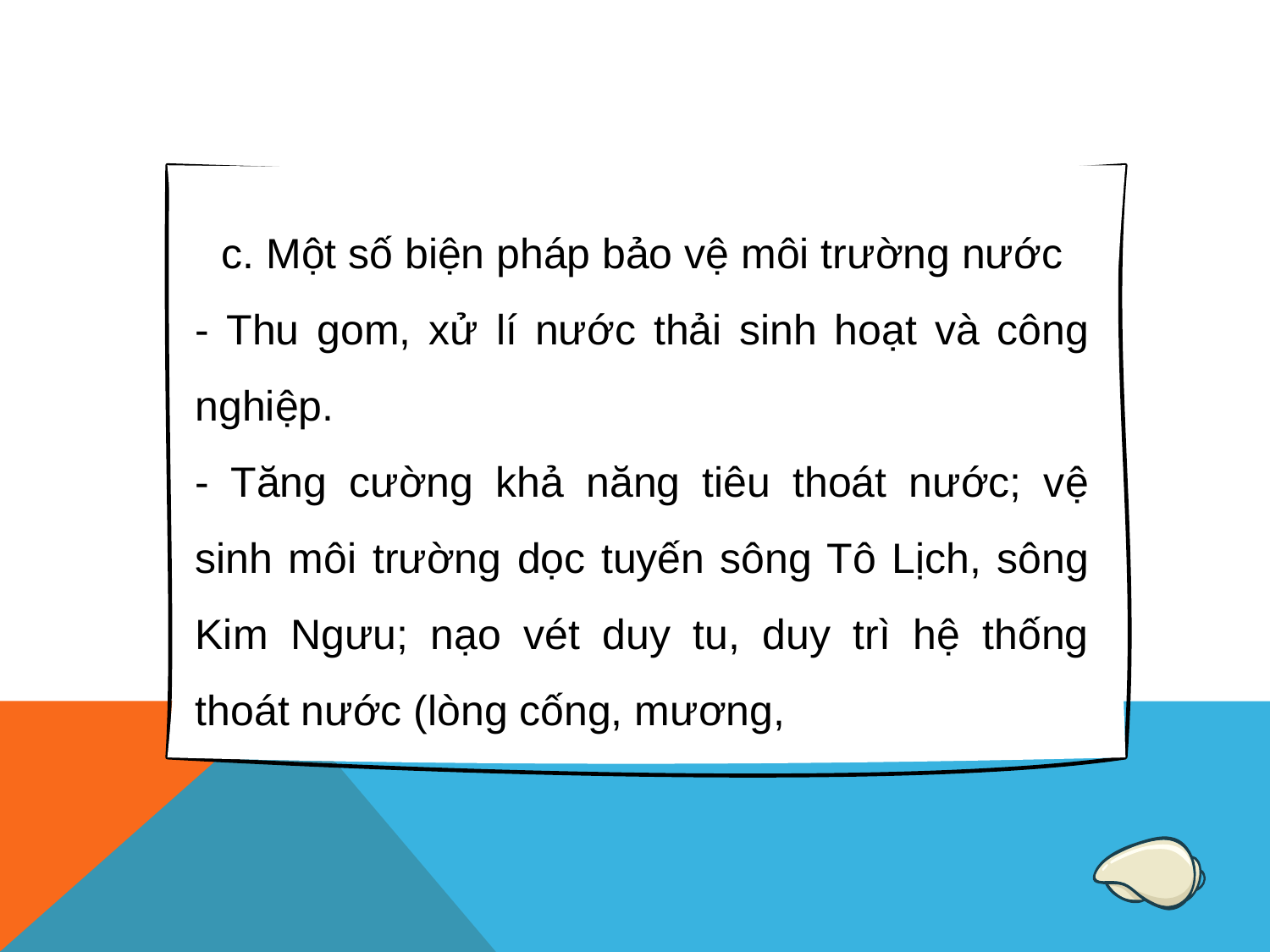

c. Một số biện pháp bảo vệ môi trường nước
- Thu gom, xử lí nước thải sinh hoạt và công nghiệp.
- Tăng cường khả năng tiêu thoát nước; vệ sinh môi trường dọc tuyến sông Tô Lịch, sông Kim Ngưu; nạo vét duy tu, duy trì hệ thống thoát nước (lòng cống, mương,